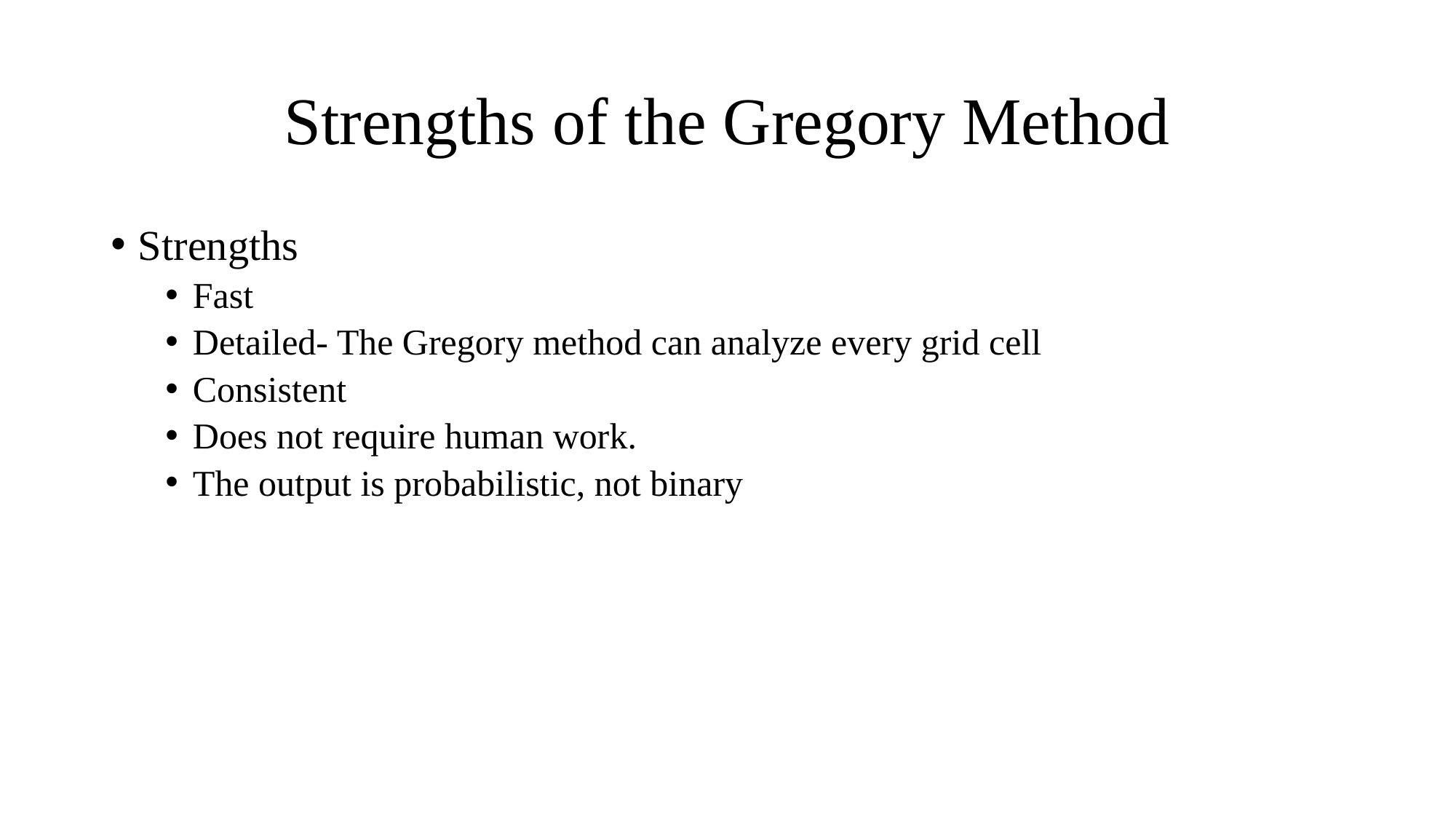

# Strengths of the Gregory Method
Strengths
Fast
Detailed- The Gregory method can analyze every grid cell
Consistent
Does not require human work.
The output is probabilistic, not binary